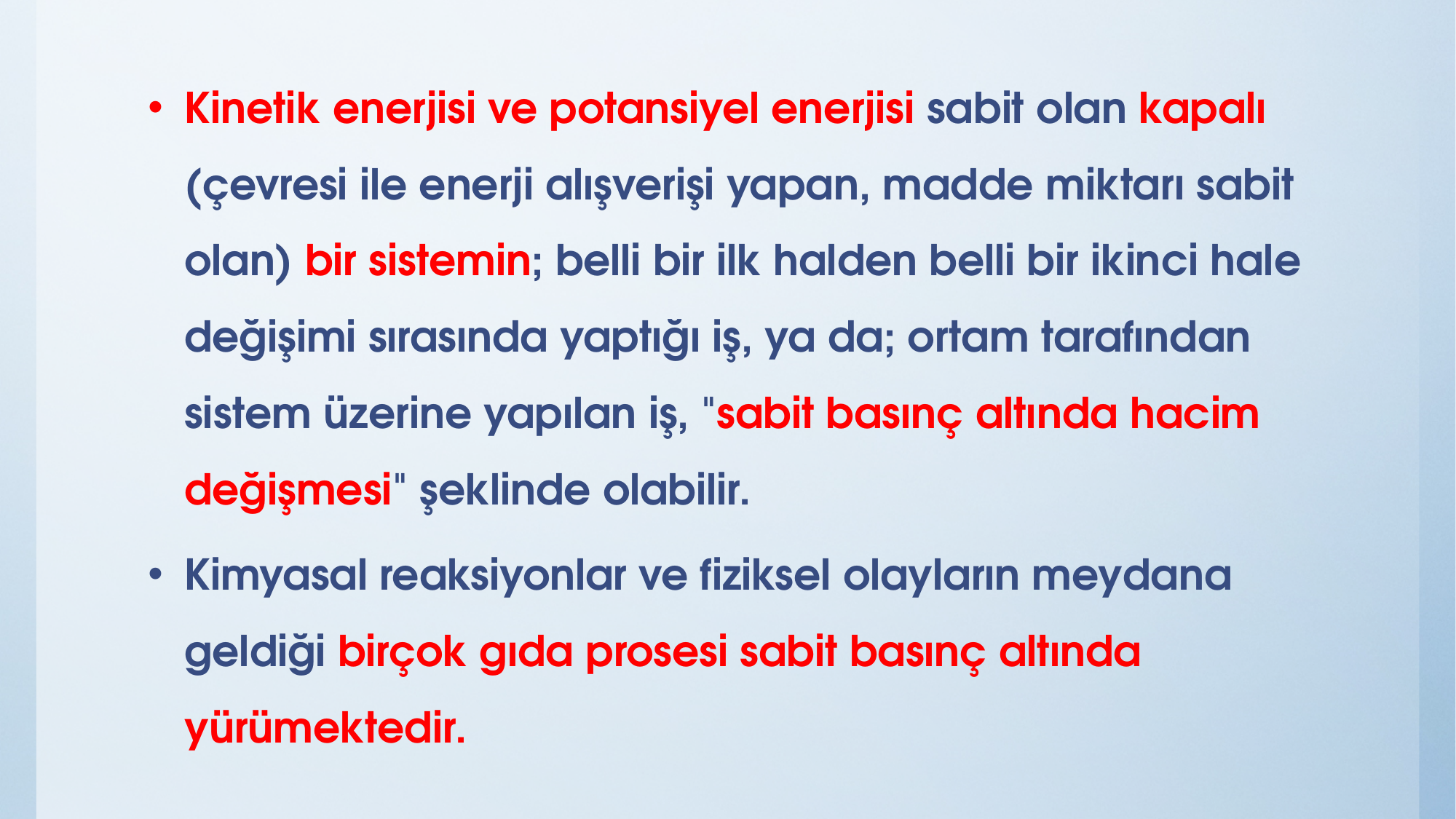

Kinetik enerjisi ve potansiyel enerjisi sabit olan kapalı (çevresi ile enerji alışverişi yapan, madde miktarı sabit olan) bir sistemin; belli bir ilk halden belli bir ikinci hale değişimi sırasında yaptığı iş, ya da; ortam tarafından sistem üzerine yapılan iş, "sabit basınç altında hacim değişmesi" şeklinde olabilir.
Kimyasal reaksiyonlar ve fiziksel olayların meydana geldiği birçok gıda prosesi sabit basınç altında yürümektedir.